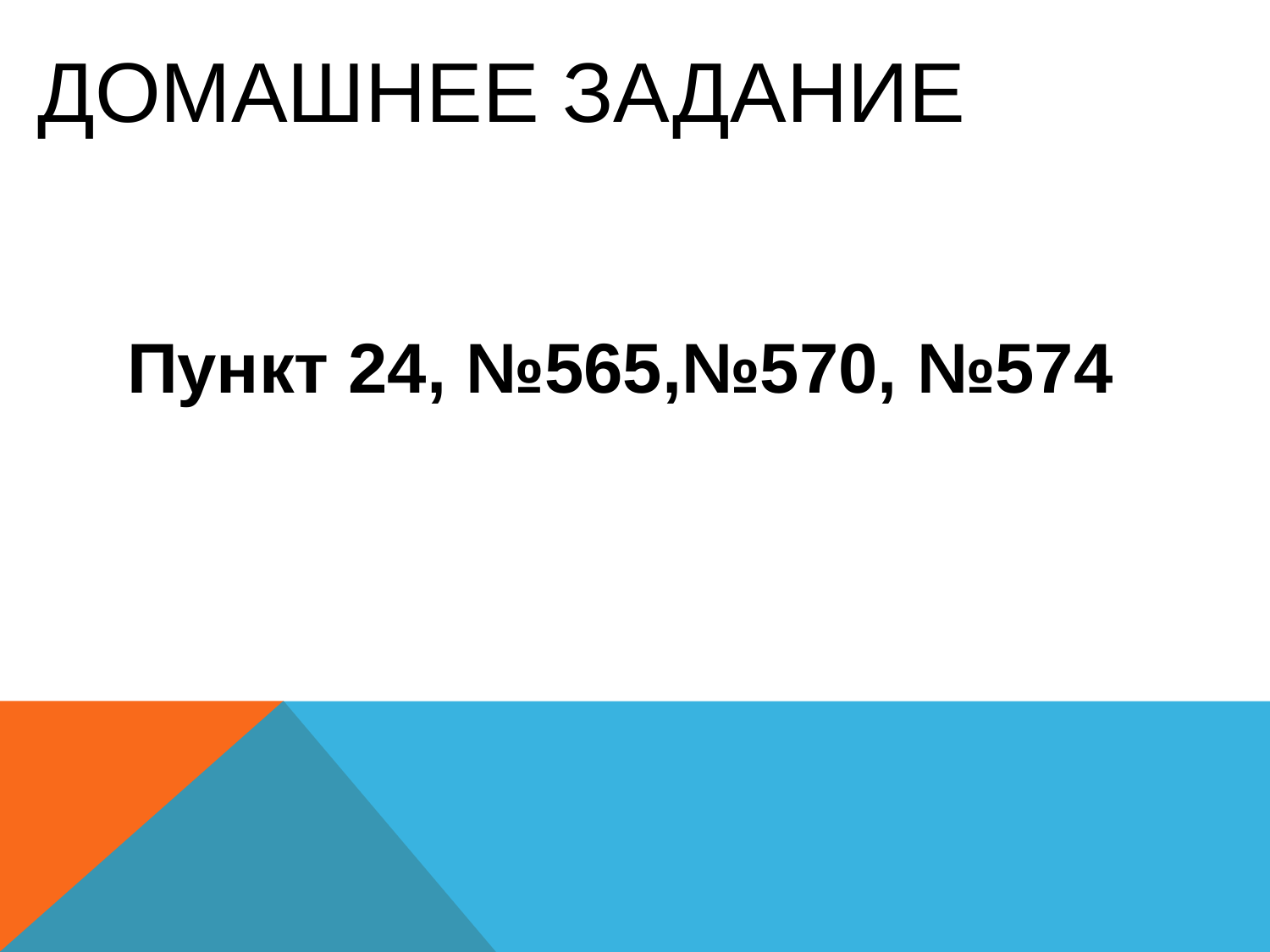

# Домашнее задание
Пункт 24, №565,№570, №574